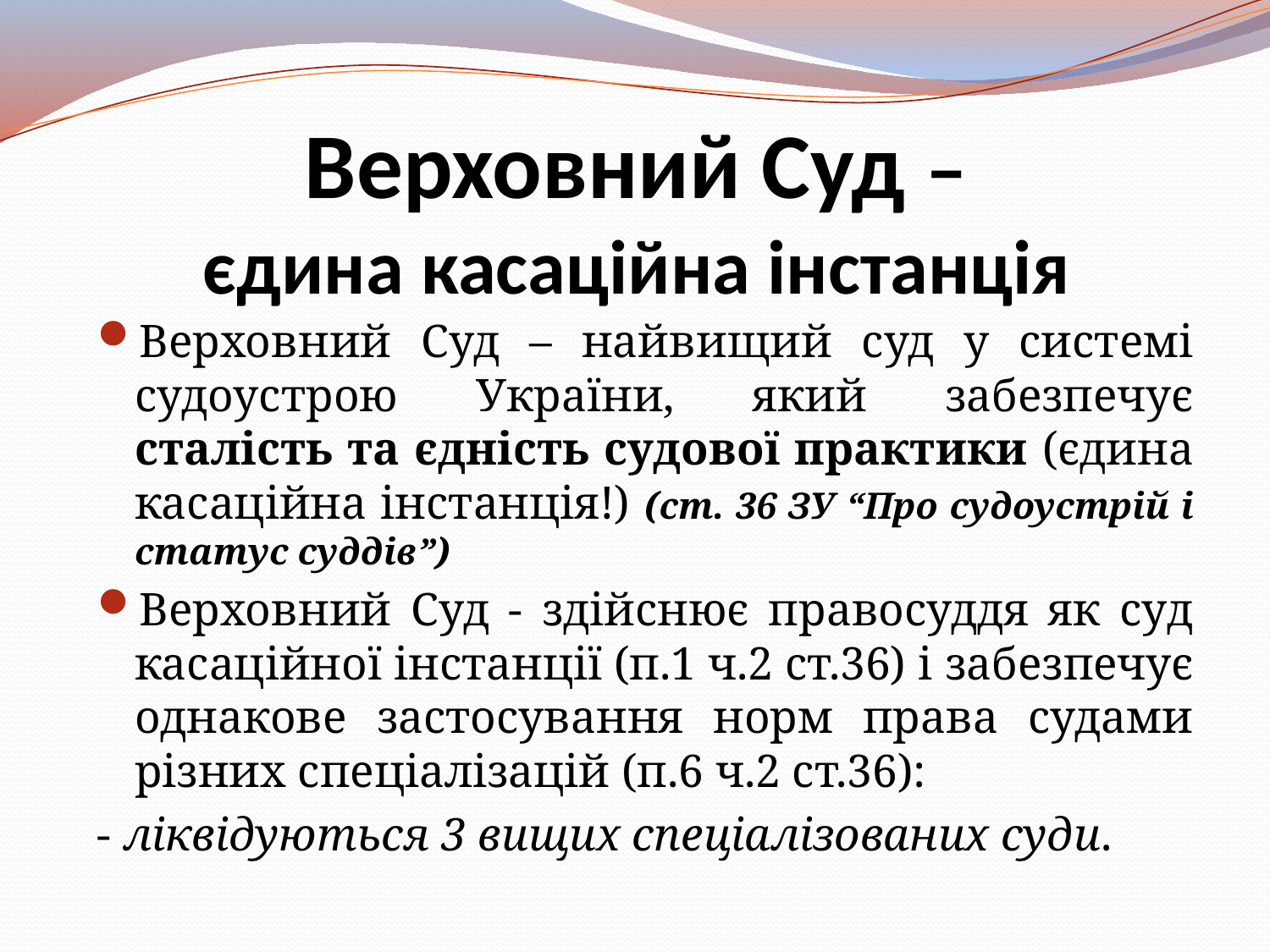

# Верховний Суд – єдина касаційна інстанція
Верховний Суд – найвищий суд у системі судоустрою України, який забезпечує сталість та єдність судової практики (єдина касаційна інстанція!) (ст. 36 ЗУ “Про судоустрій і статус суддів”)
Верховний Суд - здійснює правосуддя як суд касаційної інстанції (п.1 ч.2 ст.36) і забезпечує однакове застосування норм права судами різних спеціалізацій (п.6 ч.2 ст.36):
- ліквідуються 3 вищих спеціалізованих суди.